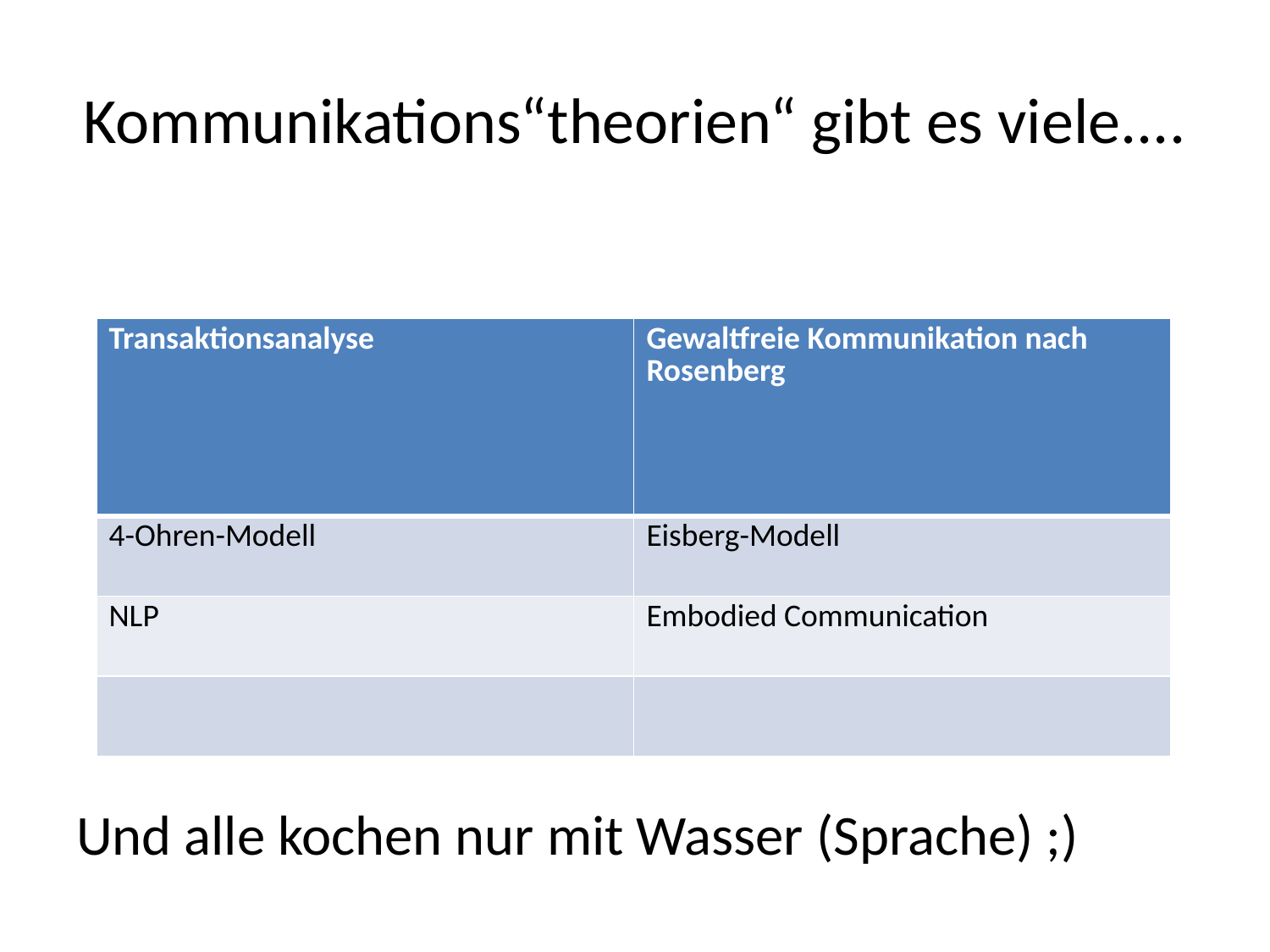

# Kommunikations“theorien“ gibt es viele....
| Transaktionsanalyse | Gewaltfreie Kommunikation nach Rosenberg |
| --- | --- |
| 4-Ohren-Modell | Eisberg-Modell |
| NLP | Embodied Communication |
|  |  |

Und alle kochen nur mit Wasser (Sprache) ;)